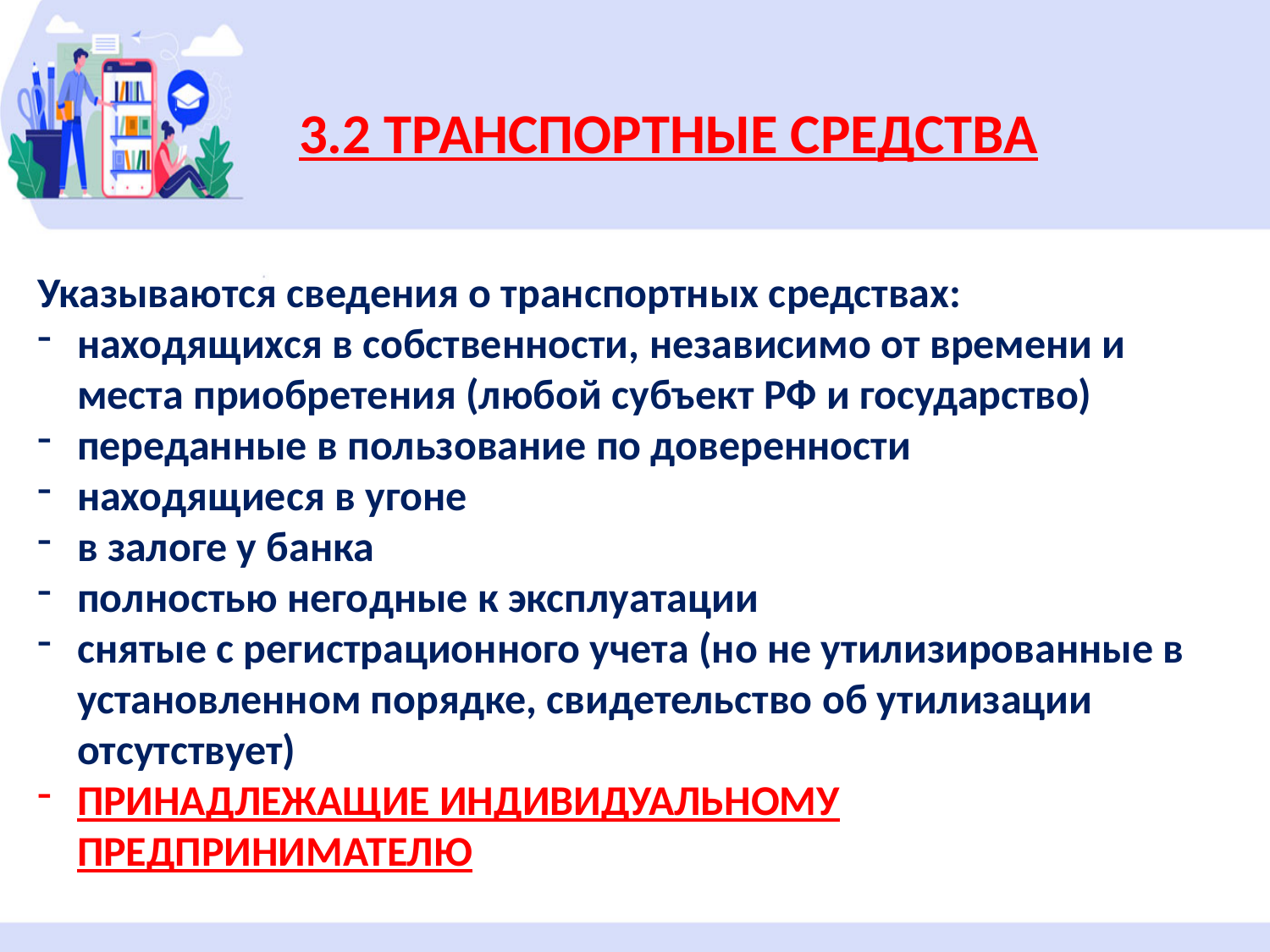

3.2 ТРАНСПОРТНЫЕ СРЕДСТВА
Указываются сведения о транспортных средствах:
находящихся в собственности, независимо от времени и места приобретения (любой субъект РФ и государство)
переданные в пользование по доверенности
находящиеся в угоне
в залоге у банка
полностью негодные к эксплуатации
снятые с регистрационного учета (но не утилизированные в установленном порядке, свидетельство об утилизации отсутствует)
ПРИНАДЛЕЖАЩИЕ ИНДИВИДУАЛЬНОМУ ПРЕДПРИНИМАТЕЛЮ